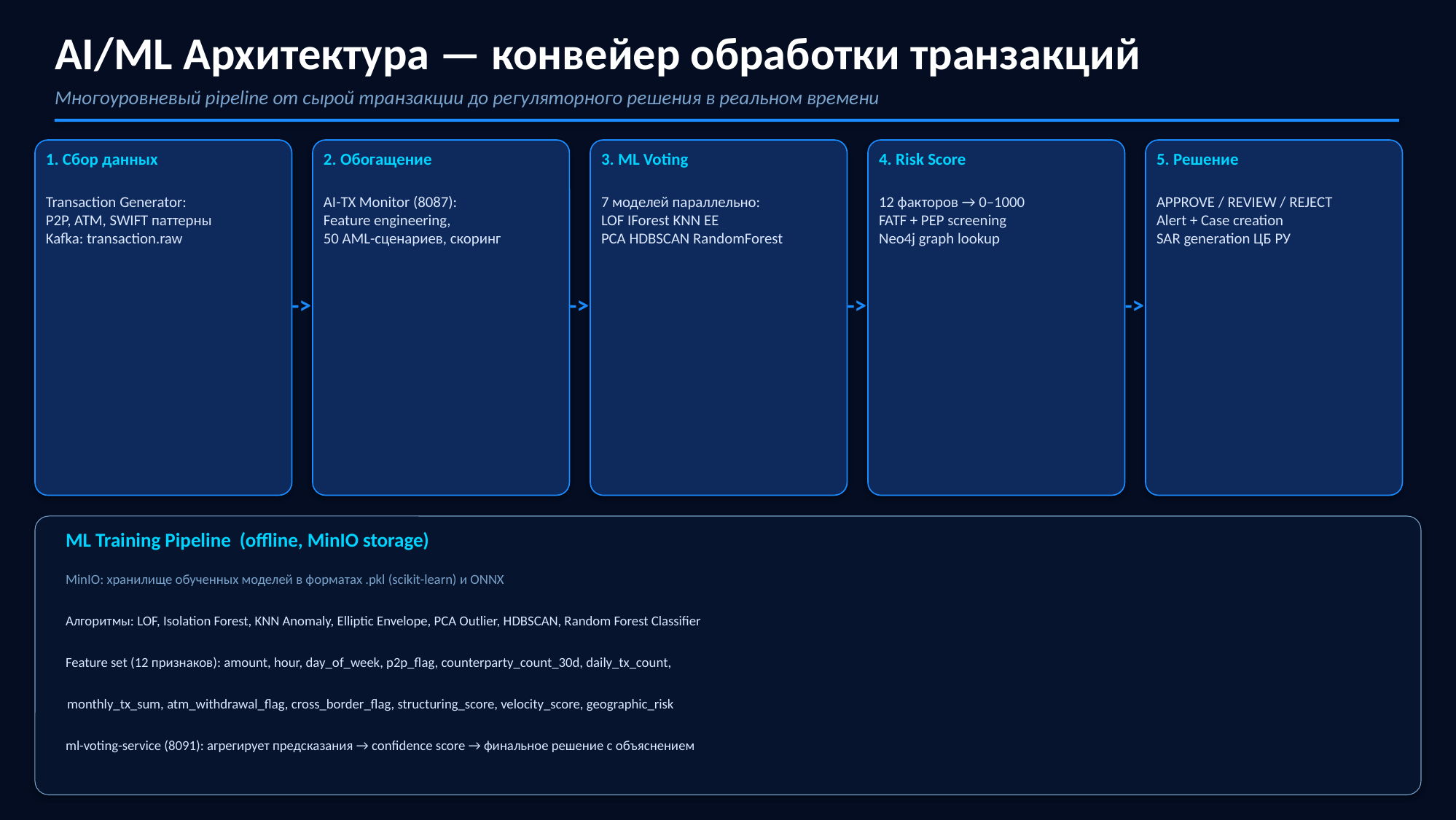

AI/ML Архитектура — конвейер обработки транзакций
Многоуровневый pipeline от сырой транзакции до регуляторного решения в реальном времени

1. Сбор данных
2. Обогащение
3. ML Voting
4. Risk Score
5. Решение
Transaction Generator:
P2P, ATM, SWIFT паттерны
Kafka: transaction.raw
AI-TX Monitor (8087):
Feature engineering,
50 AML-сценариев, скоринг
7 моделей параллельно:
LOF IForest KNN EE
PCA HDBSCAN RandomForest
12 факторов → 0–1000
FATF + PEP screening
Neo4j graph lookup
APPROVE / REVIEW / REJECT
Alert + Case creation
SAR generation ЦБ РУ
->
->
->
->

ML Training Pipeline  (offline, MinIO storage)
MinIO: хранилище обученных моделей в форматах .pkl (scikit-learn) и ONNX
Алгоритмы: LOF, Isolation Forest, KNN Anomaly, Elliptic Envelope, PCA Outlier, HDBSCAN, Random Forest Classifier
Feature set (12 признаков): amount, hour, day_of_week, p2p_flag, counterparty_count_30d, daily_tx_count,
  monthly_tx_sum, atm_withdrawal_flag, cross_border_flag, structuring_score, velocity_score, geographic_risk
ml-voting-service (8091): агрегирует предсказания → confidence score → финальное решение с объяснением